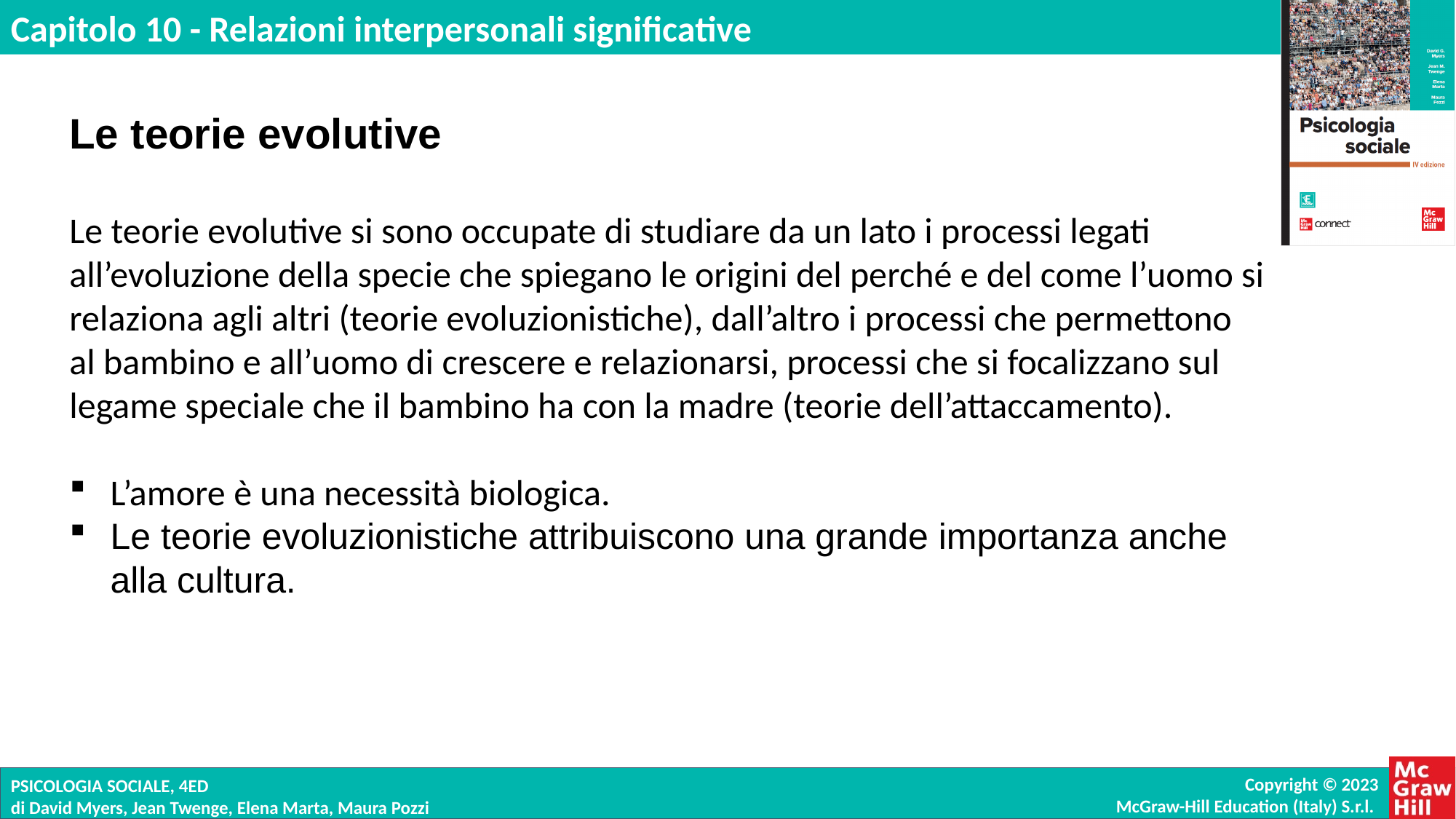

Le teorie evolutive
Le teorie evolutive si sono occupate di studiare da un lato i processi legati all’evoluzione della specie che spiegano le origini del perché e del come l’uomo si relaziona agli altri (teorie evoluzionistiche), dall’altro i processi che permettono al bambino e all’uomo di crescere e relazionarsi, processi che si focalizzano sul legame speciale che il bambino ha con la madre (teorie dell’attaccamento).

L’amore è una necessità biologica.
Le teorie evoluzionistiche attribuiscono una grande importanza anche alla cultura.